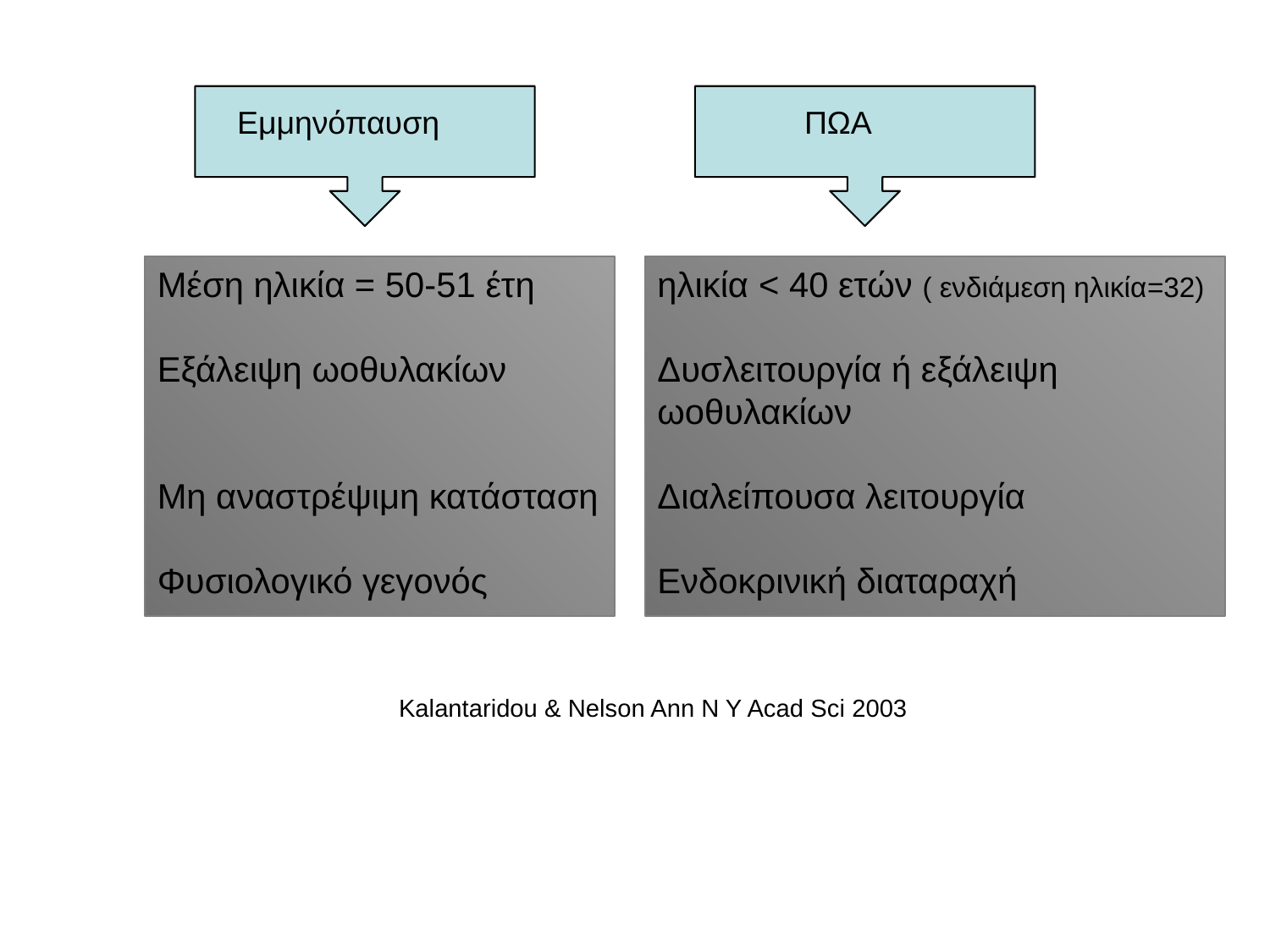

Εμμηνόπαυση                                         ΠΩΑ
Μέση ηλικία = 50-51 έτη

Εξάλειψη ωοθυλακίων

Μη αναστρέψιμη κατάσταση

Φυσιολογικό γεγονός

ηλικία < 40 ετών ( ενδιάμεση ηλικία=32)

Δυσλειτουργία ή εξάλειψη ωοθυλακίων

Διαλείπουσα λειτουργία

Ενδοκρινική διαταραχή
Kalantaridou & Nelson Ann N Y Acad Sci 2003